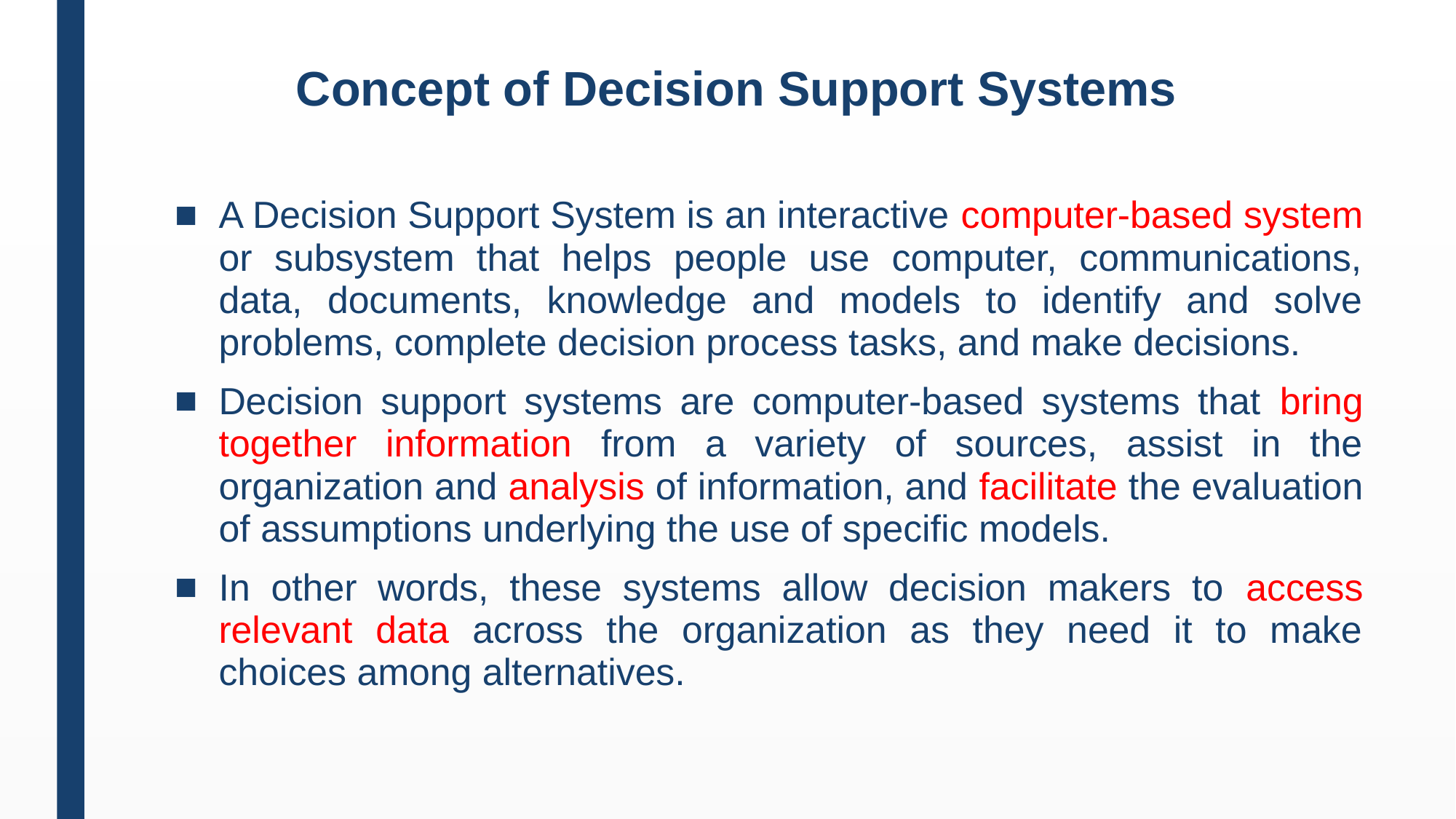

# Concept of Decision Support Systems
A Decision Support System is an interactive computer-based system or subsystem that helps people use computer, communications, data, documents, knowledge and models to identify and solve problems, complete decision process tasks, and make decisions.
Decision support systems are computer-based systems that bring together information from a variety of sources, assist in the organization and analysis of information, and facilitate the evaluation of assumptions underlying the use of specific models.
In other words, these systems allow decision makers to access relevant data across the organization as they need it to make choices among alternatives.